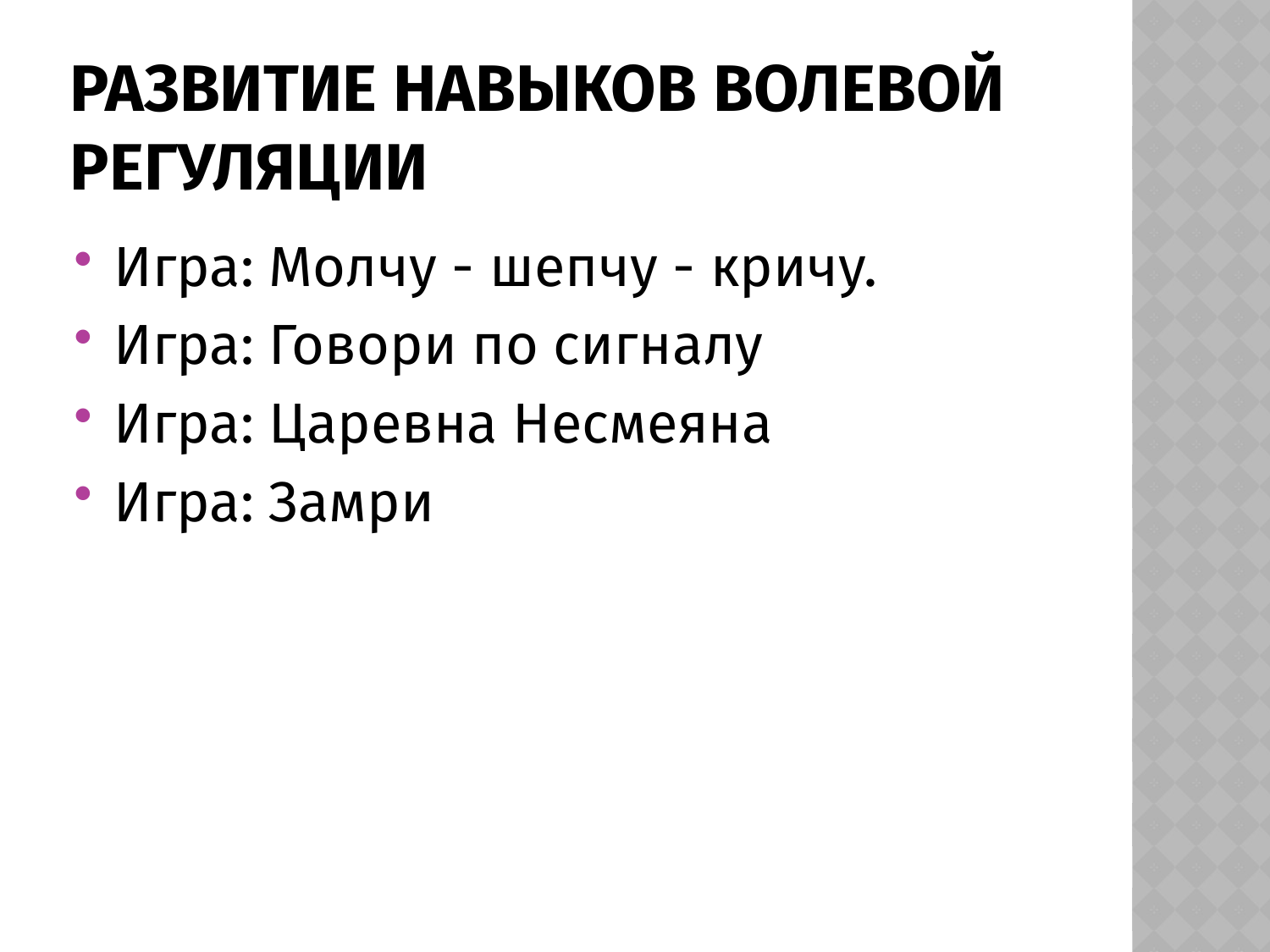

# развитие навыков волевой регуляции
Игра: Молчу - шепчу - кричу.
Игра: Говори по сигналу
Игра: Царевна Несмеяна
Игра: Замри